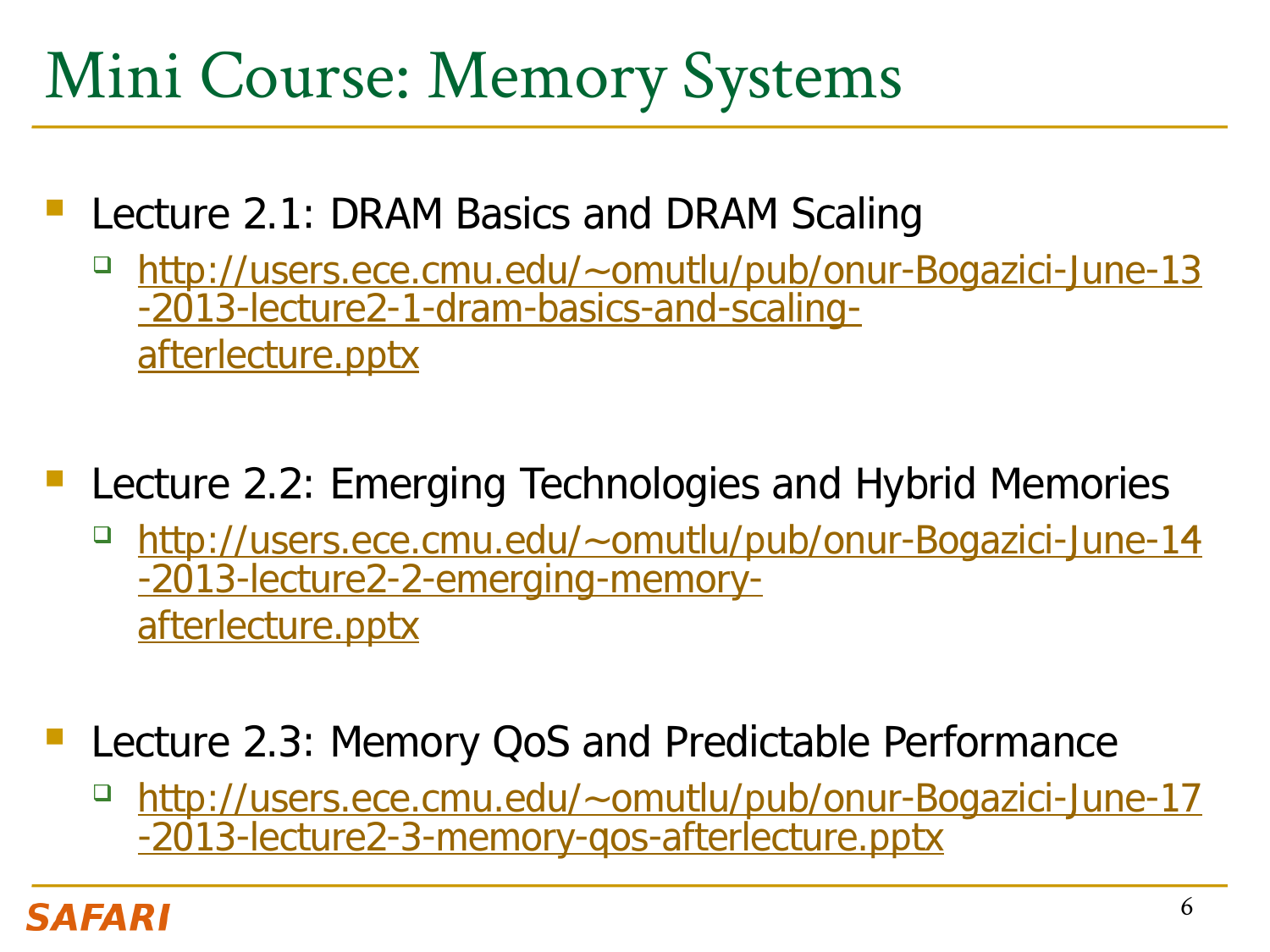

# Mini Course: Memory Systems
Lecture 2.1: DRAM Basics and DRAM Scaling
http://users.ece.cmu.edu/~omutlu/pub/onur-Bogazici-June-13-2013-lecture2-1-dram-basics-and-scaling-afterlecture.pptx

Lecture 2.2: Emerging Technologies and Hybrid Memories
http://users.ece.cmu.edu/~omutlu/pub/onur-Bogazici-June-14-2013-lecture2-2-emerging-memory-afterlecture.pptx

Lecture 2.3: Memory QoS and Predictable Performance
http://users.ece.cmu.edu/~omutlu/pub/onur-Bogazici-June-17-2013-lecture2-3-memory-qos-afterlecture.pptx

6